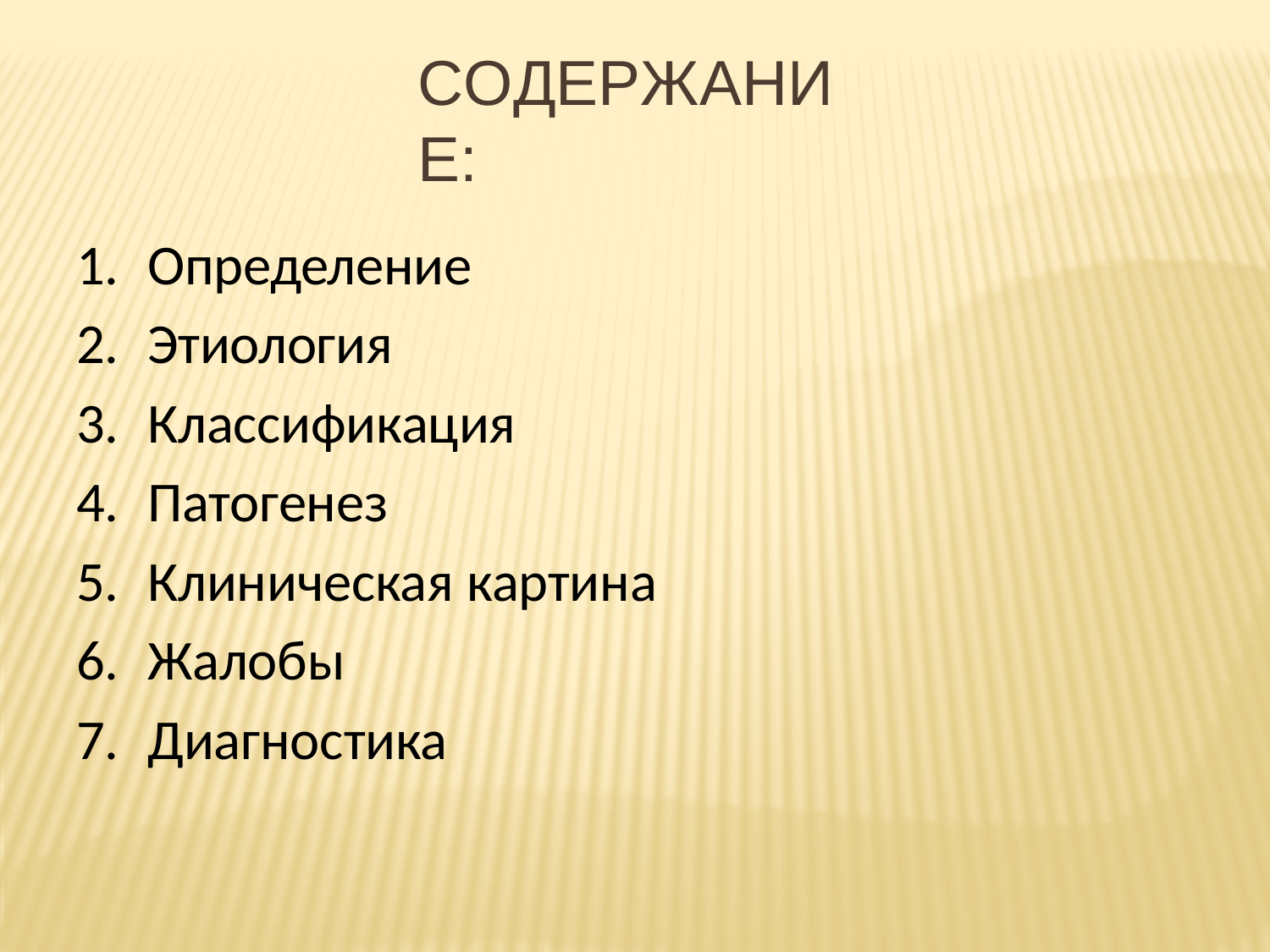

# Содержание:
Определение
Этиология
Классификация
Патогенез
Клиническая картина
Жалобы
Диагностика